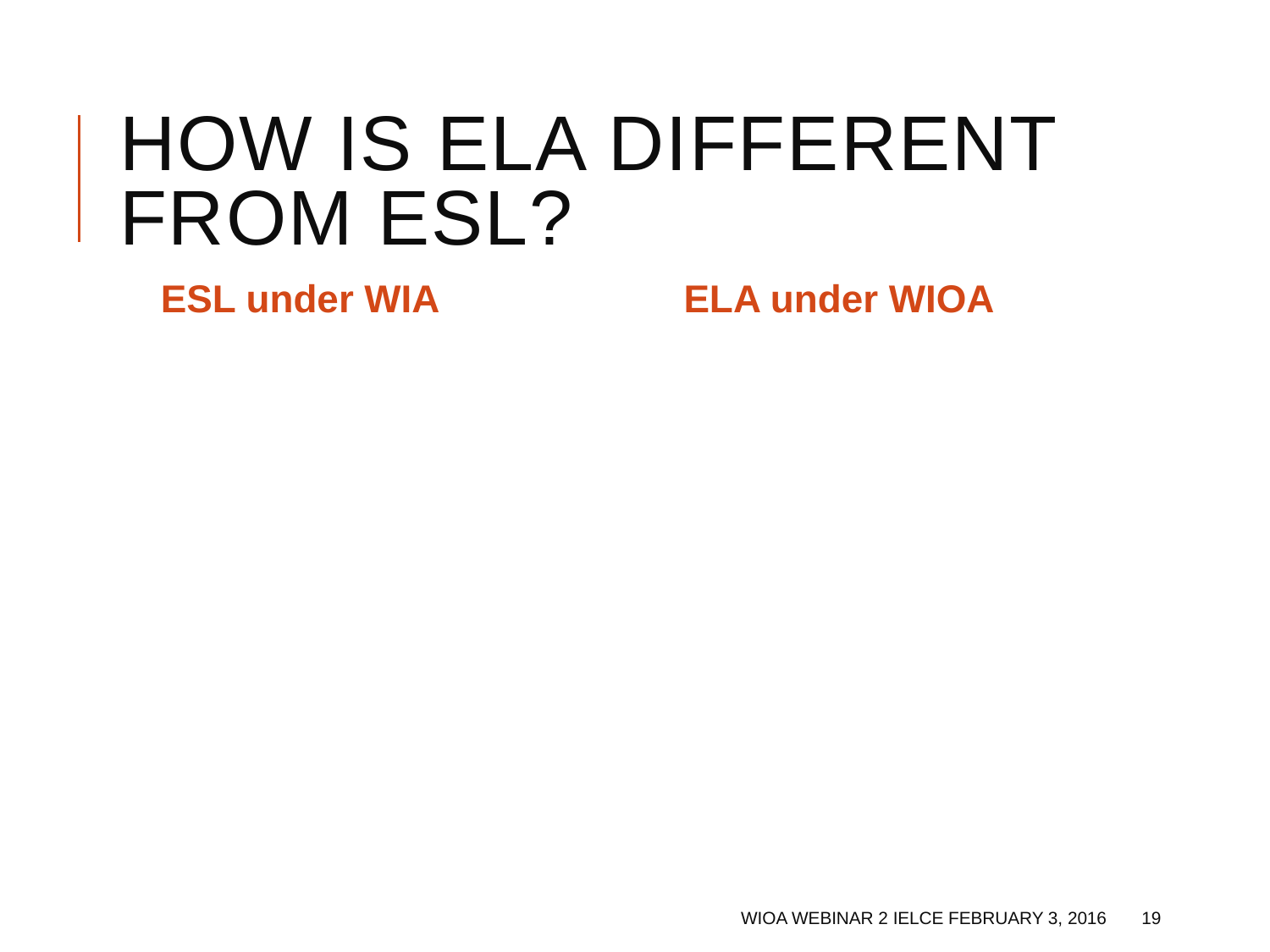

# How is ELA Different from ESL?
ESL under WIA
ELA under WIOA

WIOA Webinar 2 IELCE February 3, 2016
19